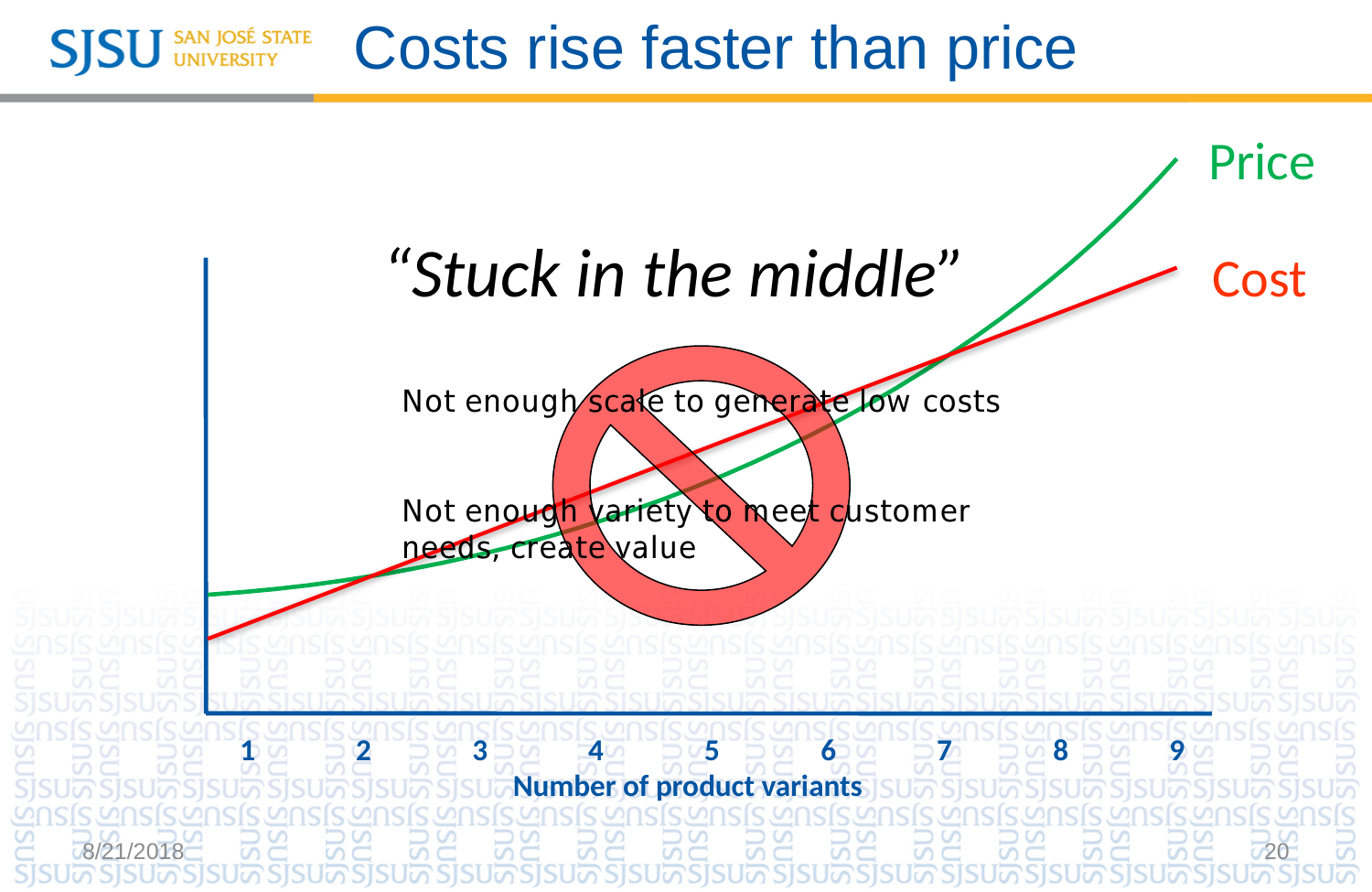

# Costs rise faster than price
Price

“Stuck in the middle”

Cost

Not enough scale to generate low costs

Not enough variety to meet customer needs, create value
1
2
3
4
5
6
7
8
9
Number of product variants
8/21/2018
20